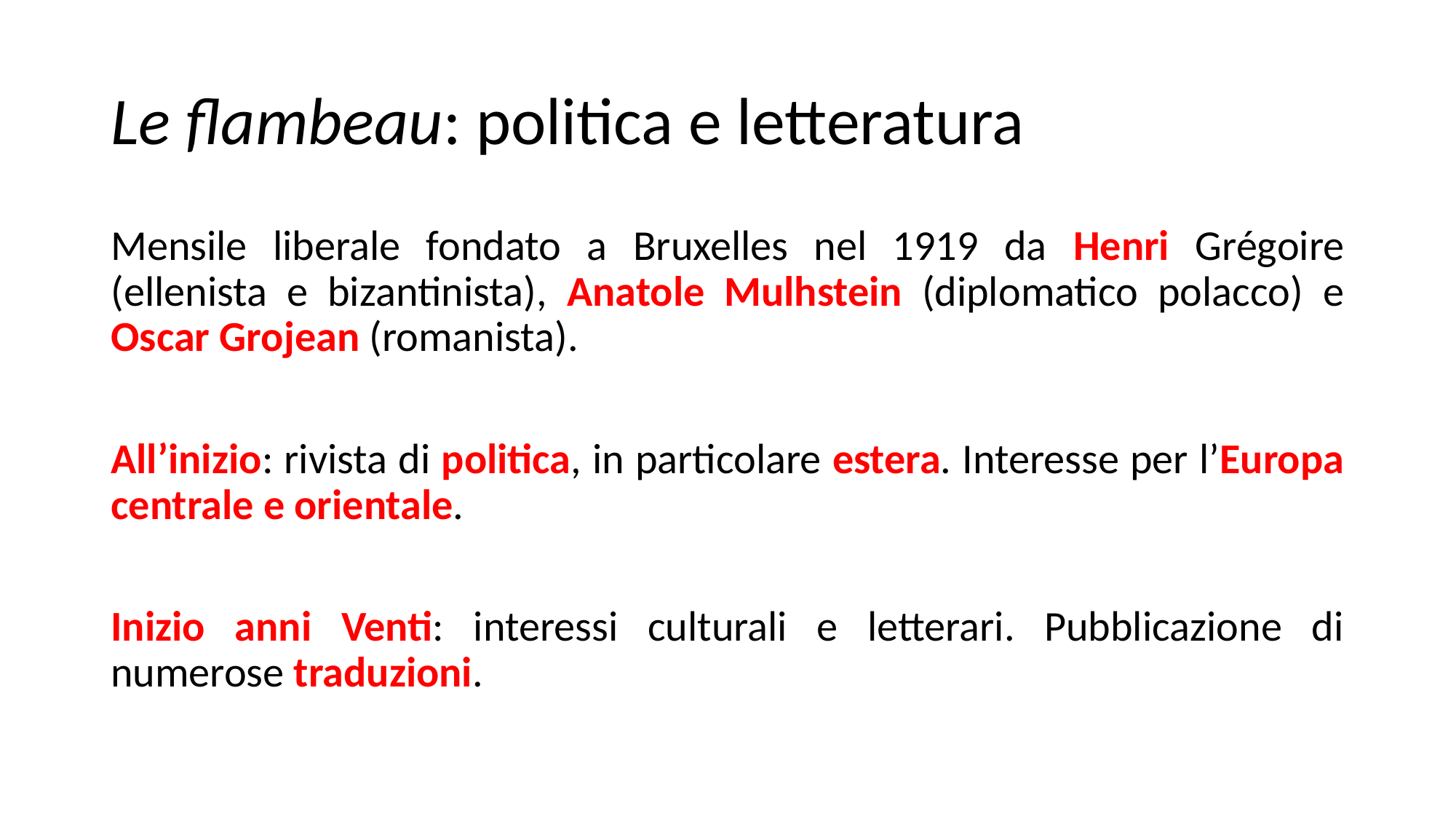

# Le flambeau: politica e letteratura
Mensile liberale fondato a Bruxelles nel 1919 da Henri Grégoire (ellenista e bizantinista), Anatole Mulhstein (diplomatico polacco) e Oscar Grojean (romanista).

All’inizio: rivista di politica, in particolare estera. Interesse per l’Europa centrale e orientale.

Inizio anni Venti: interessi culturali e letterari. Pubblicazione di numerose traduzioni.